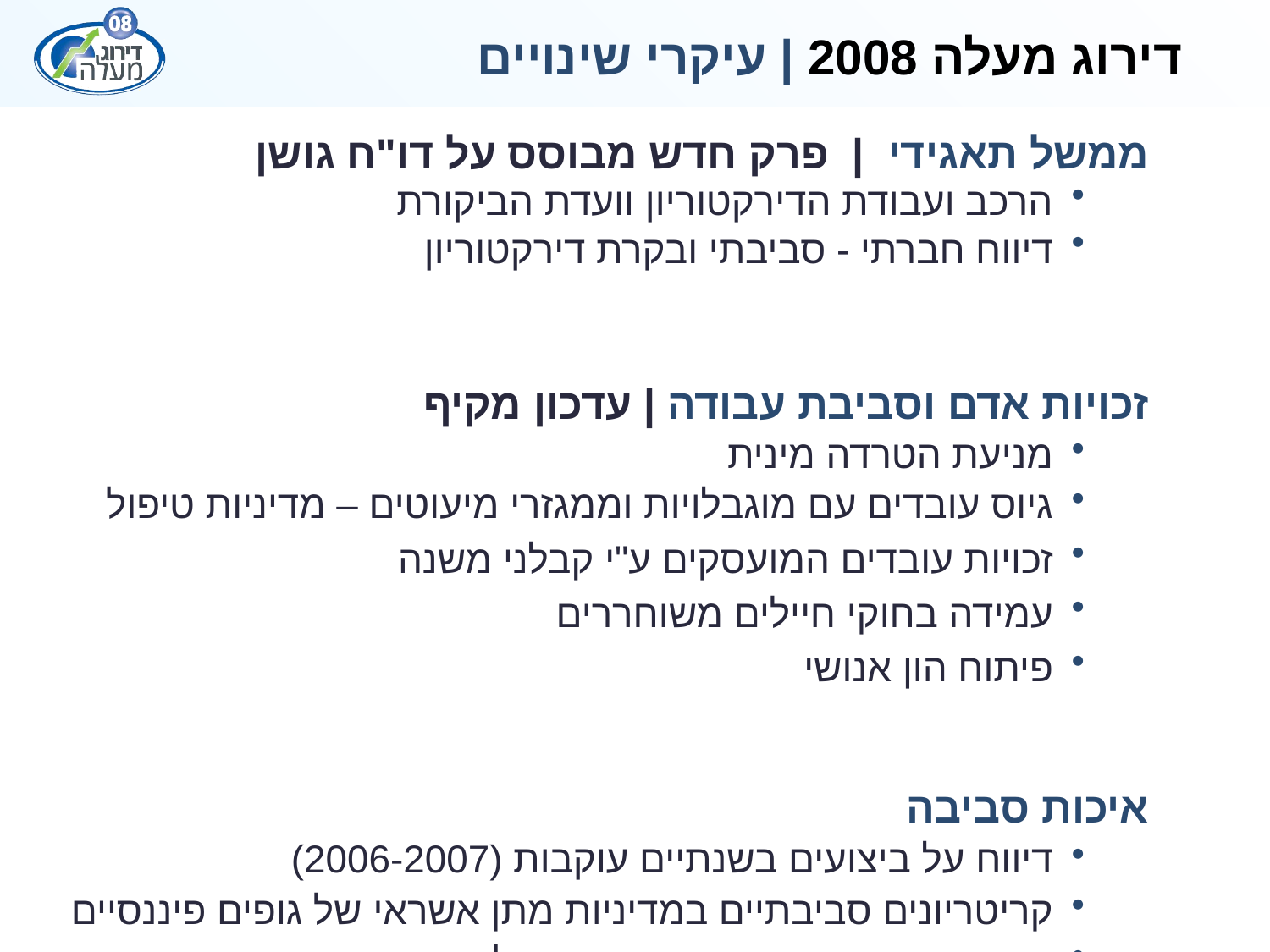

# דירוג מעלה 2008 | עיקרי שינויים
ממשל תאגידי  |  פרק חדש מבוסס על דו"ח גושן
הרכב ועבודת הדירקטוריון וועדת הביקורת
דיווח חברתי - סביבתי ובקרת דירקטוריון

זכויות אדם וסביבת עבודה | עדכון מקיף
מניעת הטרדה מינית
גיוס עובדים עם מוגבלויות וממגזרי מיעוטים – מדיניות טיפול
זכויות עובדים המועסקים ע"י קבלני משנה
עמידה בחוקי חיילים משוחררים
פיתוח הון אנושי

איכות סביבה
דיווח על ביצועים בשנתיים עוקבות (2006-2007)
קריטריונים סביבתיים במדיניות מתן אשראי של גופים פיננסיים
פיתוח שירותים ומוצרים ידידותיים לסביבה